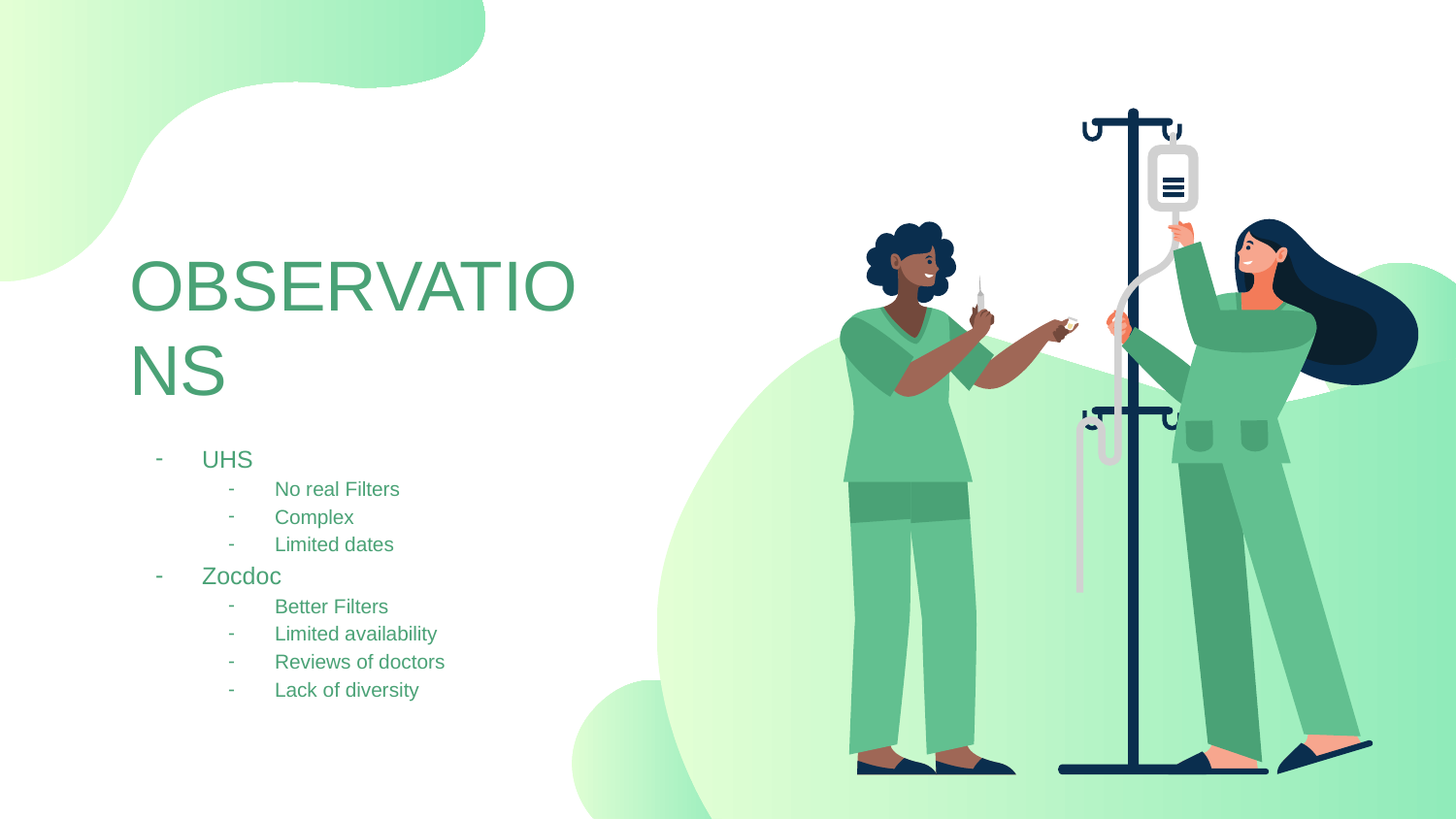

# OBSERVATIONS
UHS
No real Filters
Complex
Limited dates
Zocdoc
Better Filters
Limited availability
Reviews of doctors
Lack of diversity